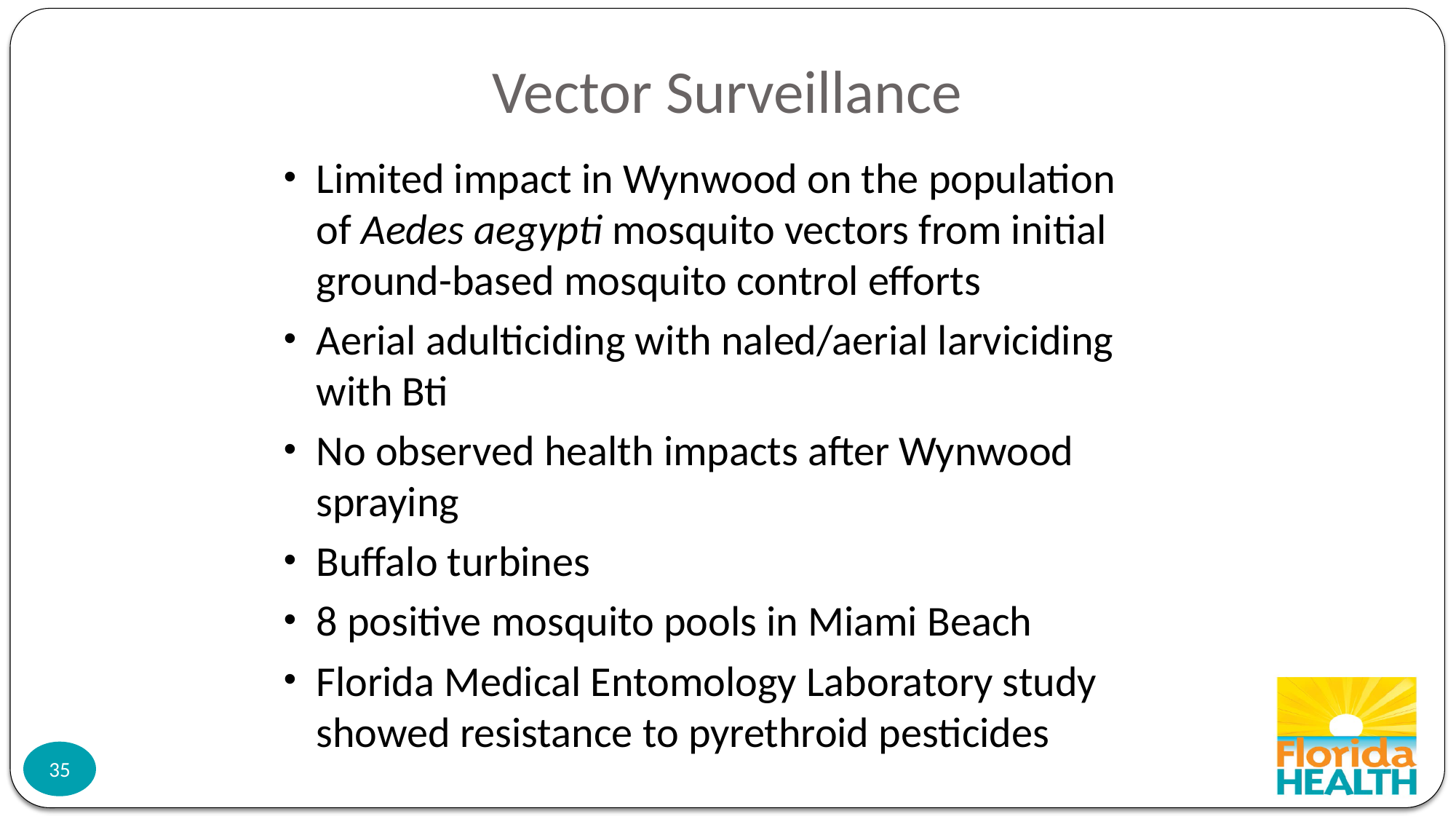

# Vector Surveillance
Limited impact in Wynwood on the population of Aedes aegypti mosquito vectors from initial ground-based mosquito control efforts
Aerial adulticiding with naled/aerial larviciding with Bti
No observed health impacts after Wynwood spraying
Buffalo turbines
8 positive mosquito pools in Miami Beach
Florida Medical Entomology Laboratory study showed resistance to pyrethroid pesticides
35